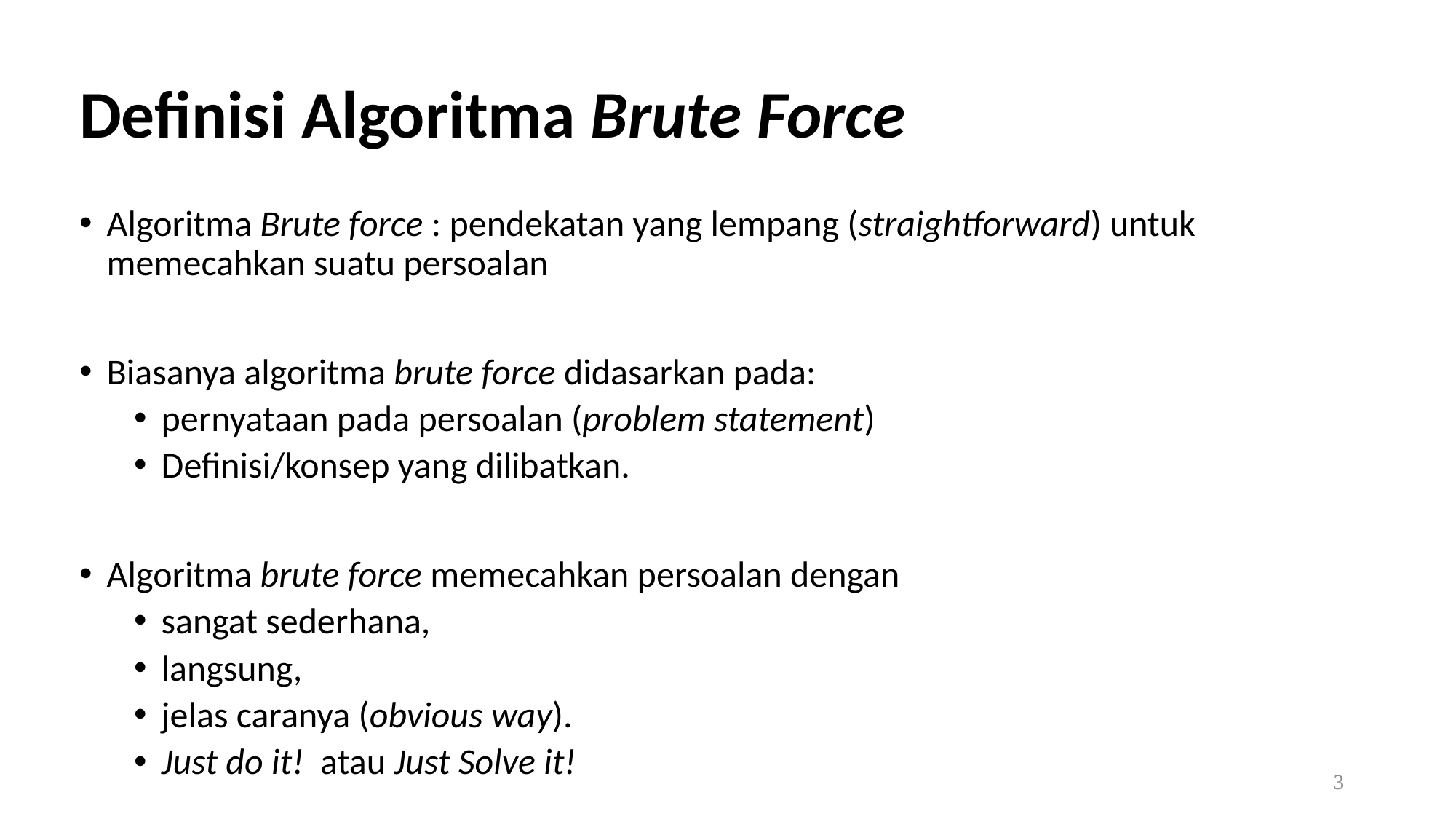

# Definisi Algoritma Brute Force
Algoritma Brute force : pendekatan yang lempang (straightforward) untuk memecahkan suatu persoalan

Biasanya algoritma brute force didasarkan pada:
pernyataan pada persoalan (problem statement)
Definisi/konsep yang dilibatkan.

Algoritma brute force memecahkan persoalan dengan
sangat sederhana,
langsung,
jelas caranya (obvious way).
Just do it!  atau Just Solve it!
3